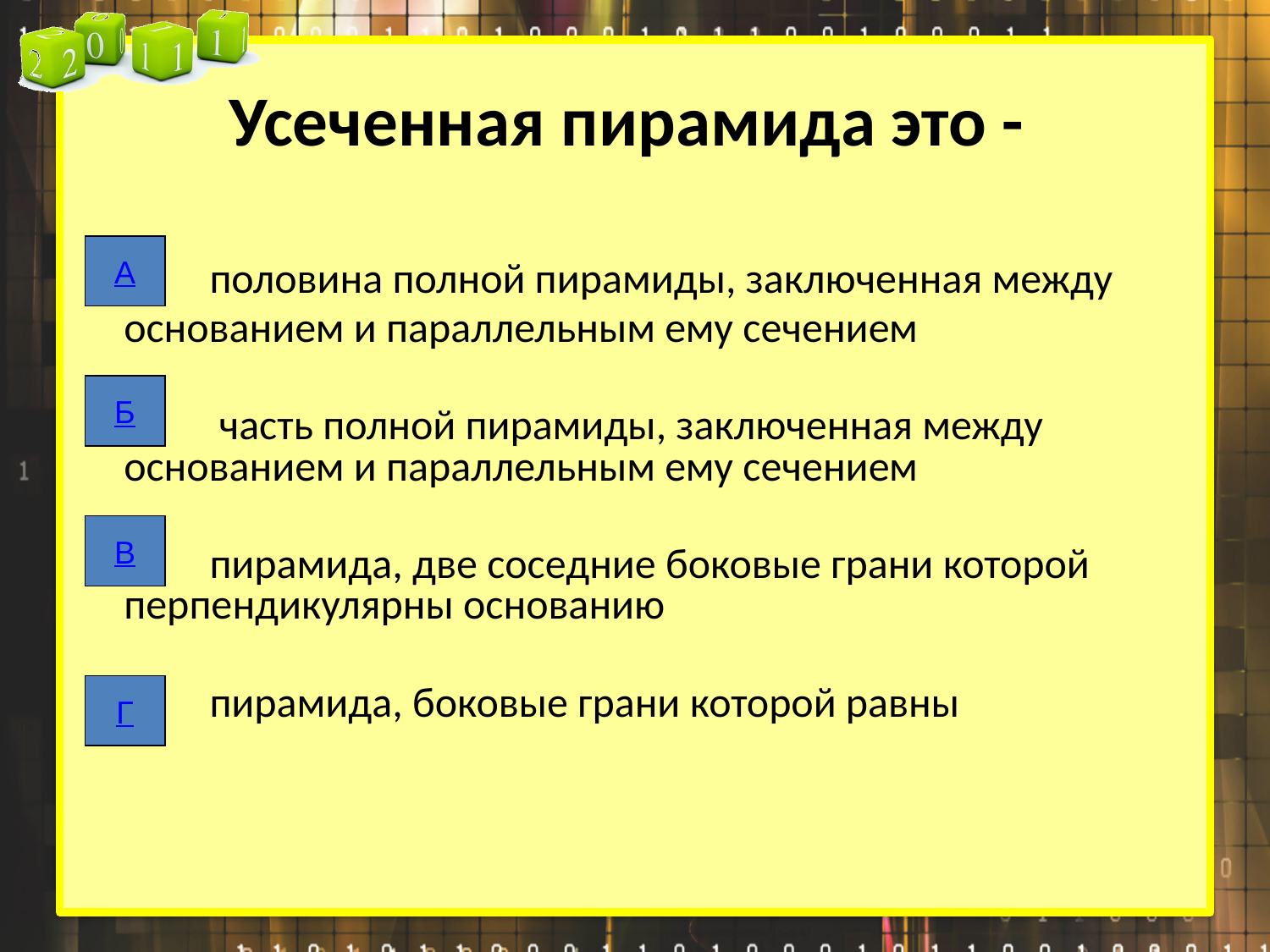

# Усеченная пирамида это -
       половина полной пирамиды, заключенная между основанием и параллельным ему сечением

               часть полной пирамиды, заключенная между основанием и параллельным ему сечением

              пирамида, две соседние боковые грани которой перпендикулярны основанию

              пирамида, боковые грани которой равны

А
Б
В
Г